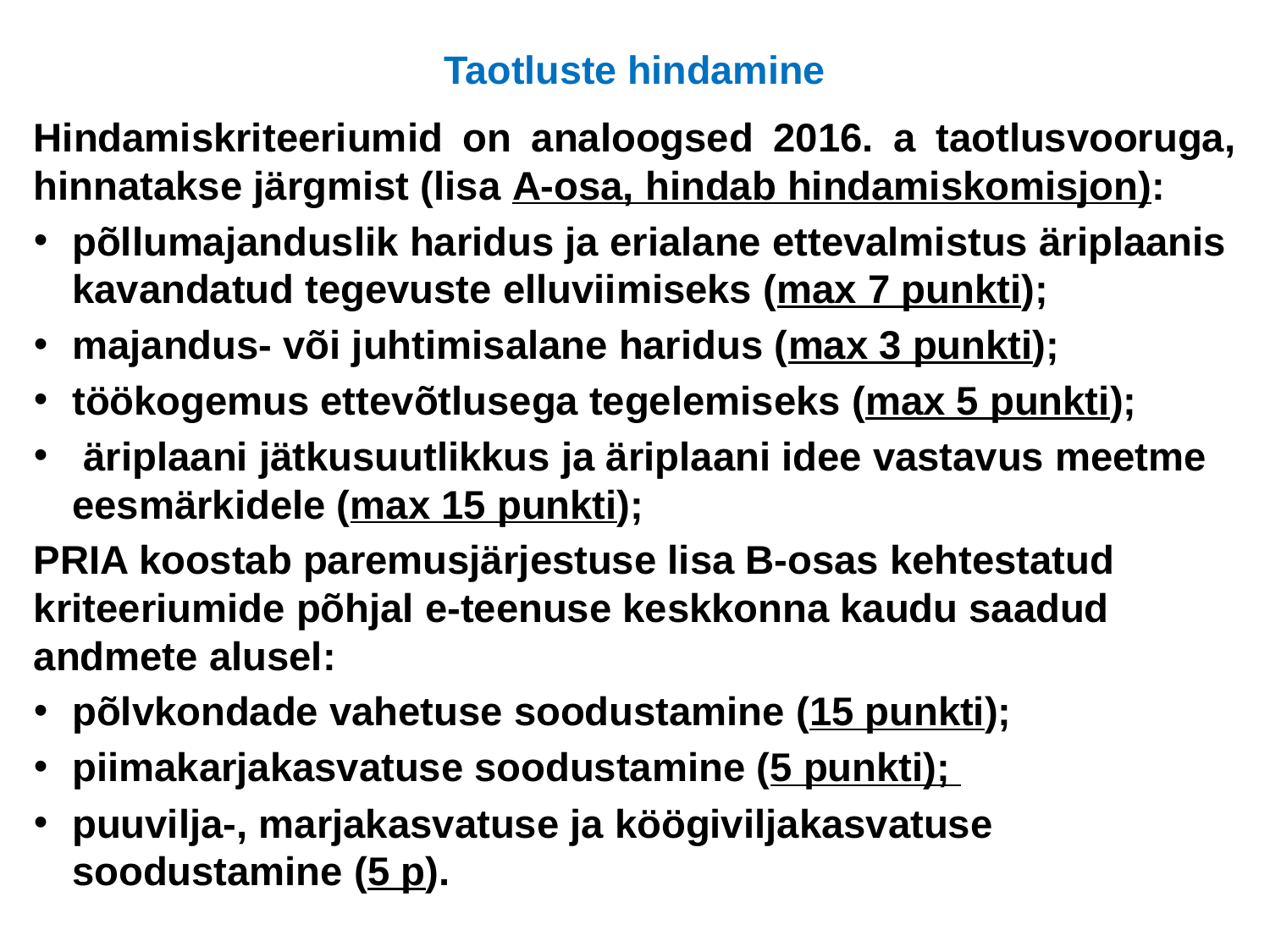

# Taotluste hindamine
Hindamiskriteeriumid on analoogsed 2016. a taotlusvooruga, hinnatakse järgmist (lisa A-osa, hindab hindamiskomisjon):
põllumajanduslik haridus ja erialane ettevalmistus äriplaanis kavandatud tegevuste elluviimiseks (max 7 punkti);
majandus- või juhtimisalane haridus (max 3 punkti);
töökogemus ettevõtlusega tegelemiseks (max 5 punkti);
 äriplaani jätkusuutlikkus ja äriplaani idee vastavus meetme eesmärkidele (max 15 punkti);
PRIA koostab paremusjärjestuse lisa B-osas kehtestatud kriteeriumide põhjal e-teenuse keskkonna kaudu saadud andmete alusel:
põlvkondade vahetuse soodustamine (15 punkti);
piimakarjakasvatuse soodustamine (5 punkti);
puuvilja-, marjakasvatuse ja köögiviljakasvatuse soodustamine (5 p).